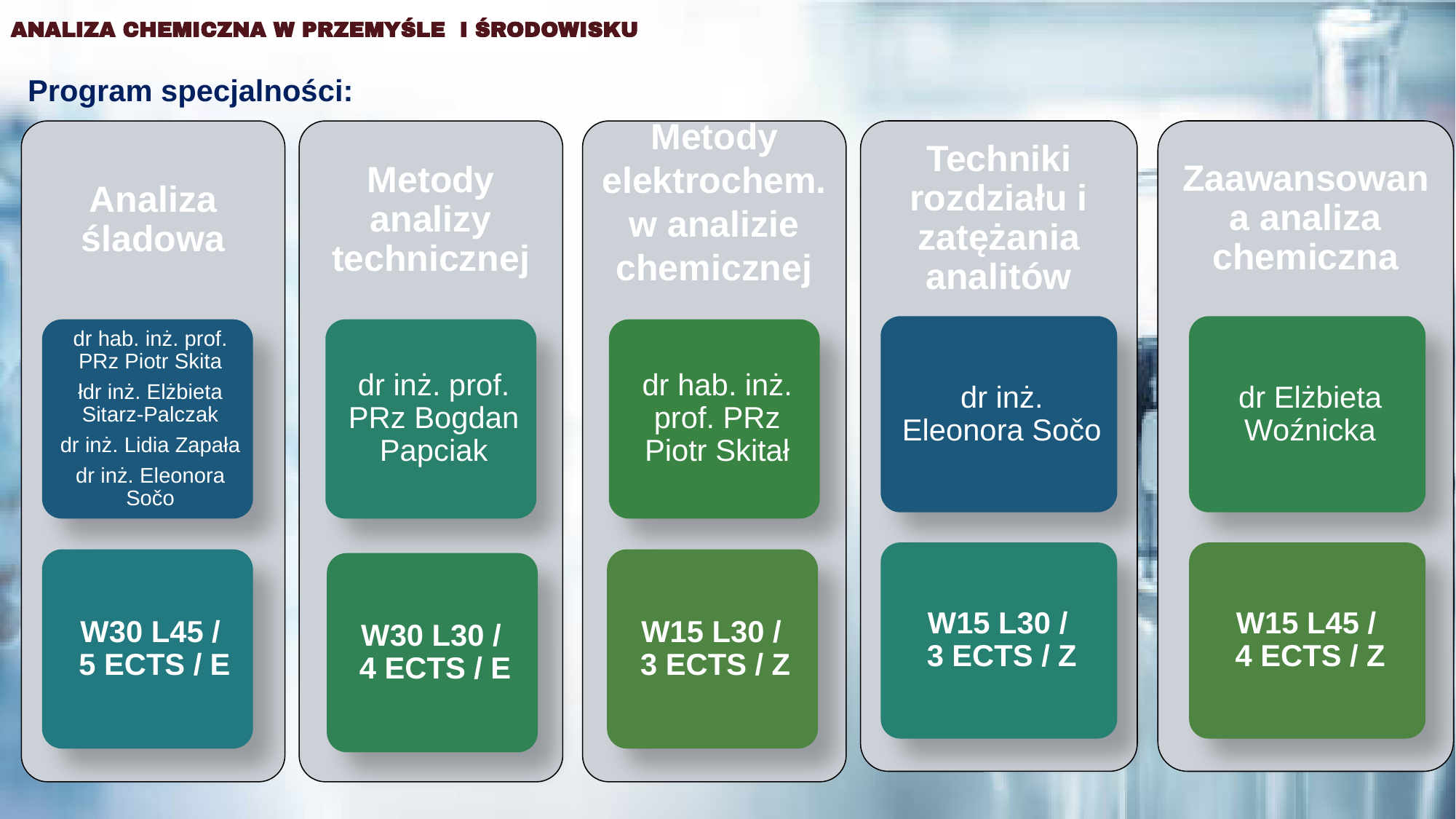

# ANALIZA CHEMICZNA W PRZEMYŚLE  I ŚRODOWISKU
Program specjalności:
Analiza śladowa
dr hab. inż. prof. PRz Piotr Skita
łdr inż. Elżbieta Sitarz-Palczak
dr inż. Lidia Zapała
dr inż. Eleonora Sočo
W30 L45 /
 5 ECTS / E
Metody analizy technicznej
dr inż. prof. PRz Bogdan Papciak
W30 L30 /
4 ECTS / E
Metody elektrochem. w analizie chemicznej

dr hab. inż. prof. PRz Piotr Skitał
W15 L30 /
3 ECTS / Z
Techniki rozdziału i zatężania analitów
dr inż. Eleonora Sočo
W15 L30 /
3 ECTS / Z
Zaawansowana analiza chemiczna
dr Elżbieta Woźnicka
W15 L45 /
4 ECTS / Z